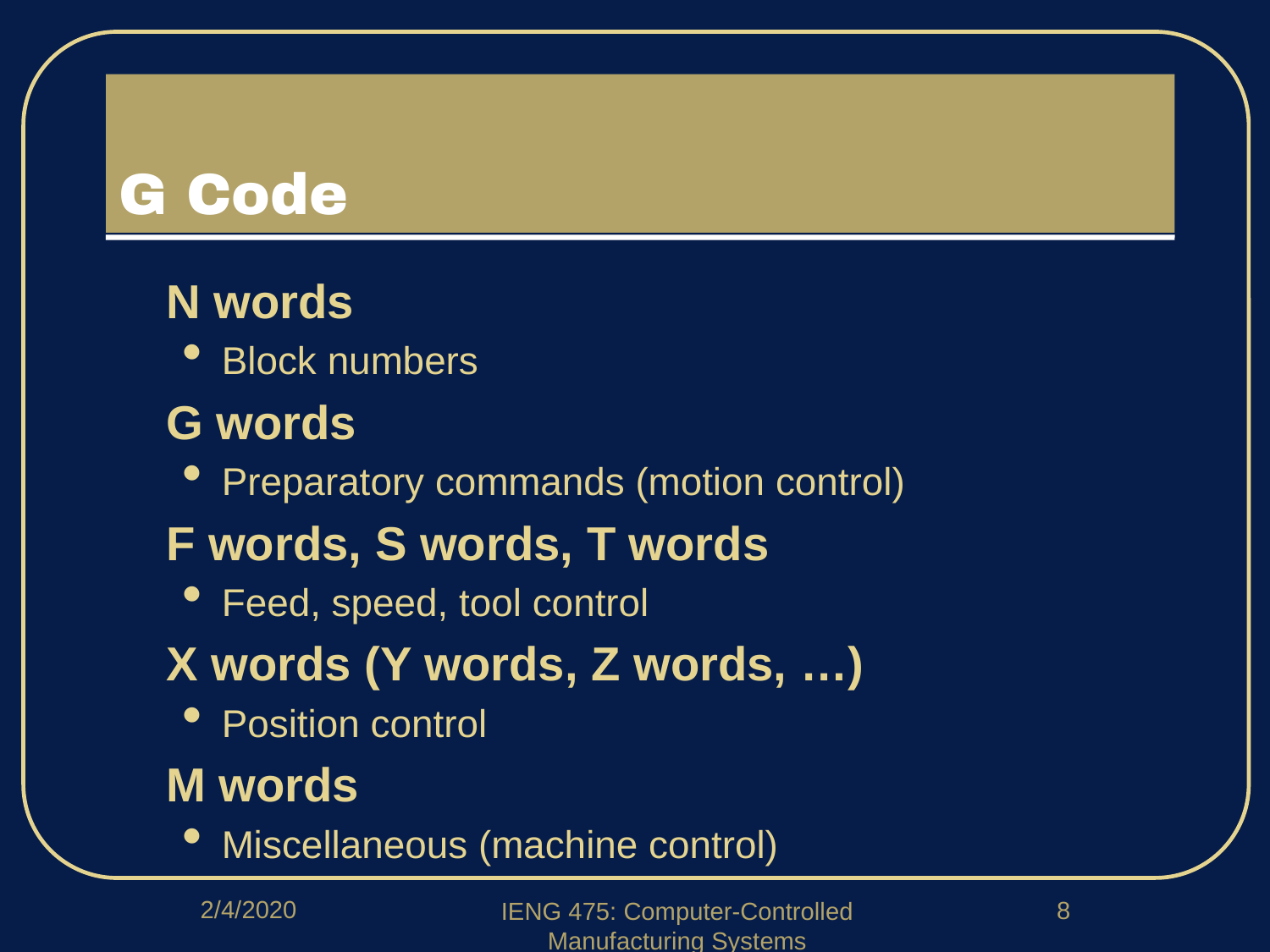

# G Code
N words
Block numbers
G words
Preparatory commands (motion control)
F words, S words, T words
Feed, speed, tool control
X words (Y words, Z words, …)
Position control
M words
Miscellaneous (machine control)
2/4/2020
8
IENG 475: Computer-Controlled Manufacturing Systems